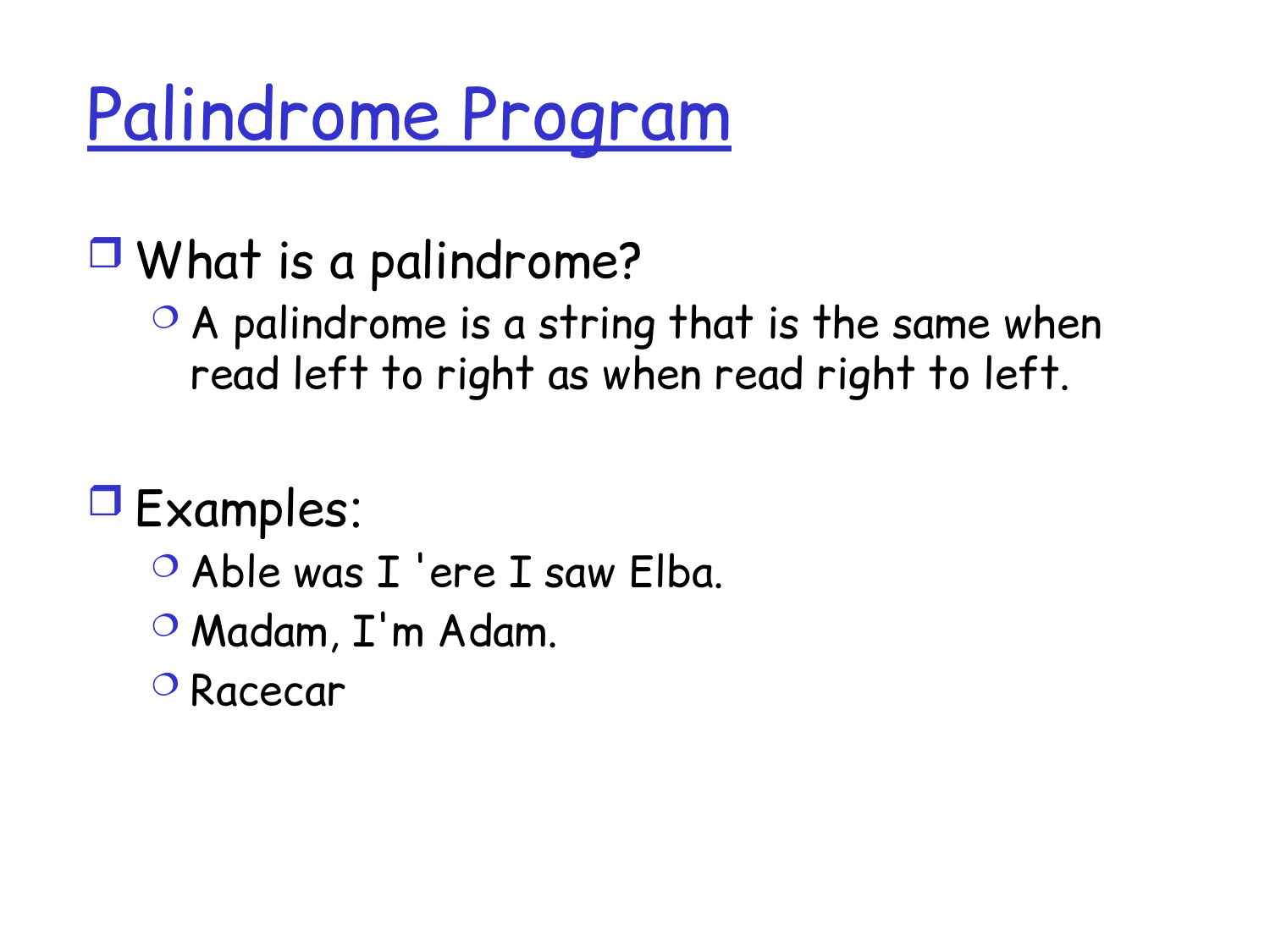

# Palindrome Program
What is a palindrome?
A palindrome is a string that is the same when read left to right as when read right to left.

Examples:
Able was I 'ere I saw Elba.
Madam, I'm Adam.
Racecar